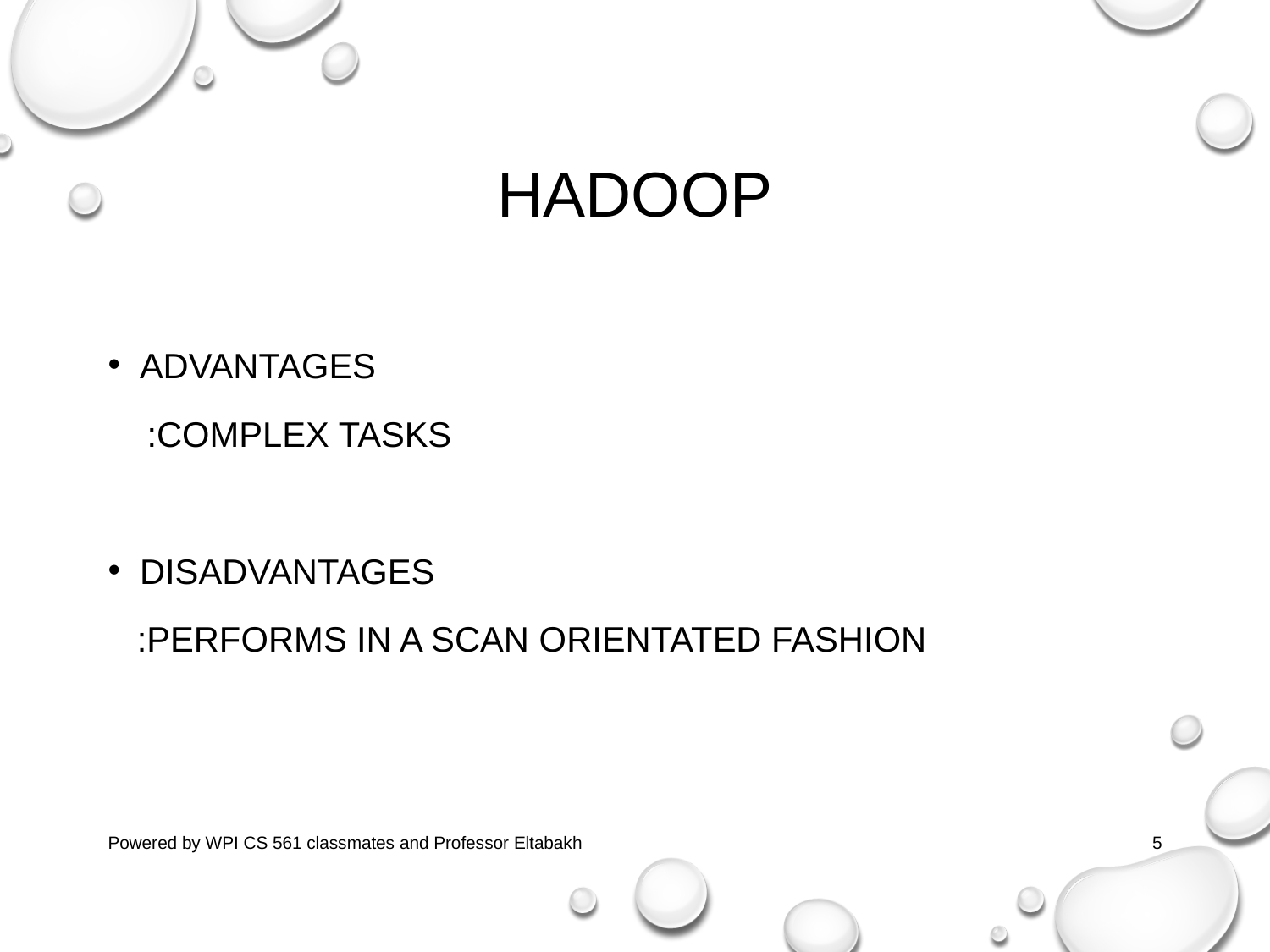

# Hadoop
Advantages
    :Complex tasks

Disadvantages
   :performs in a scan orientated fashion

Powered by WPI CS 561 classmates and Professor Eltabakh
5